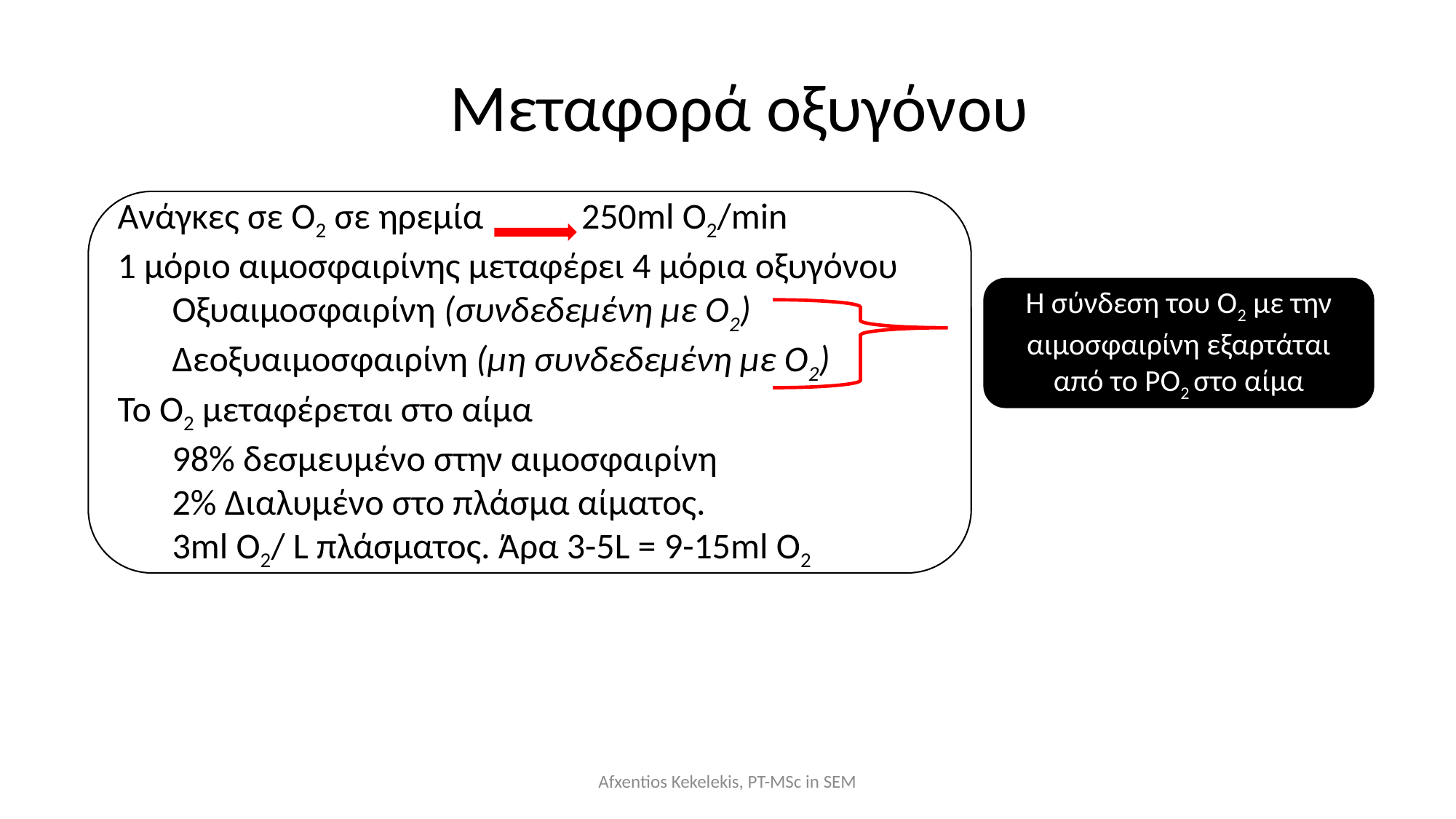

# Μεταφορά οξυγόνου
Ανάγκες σε Ο2 σε ηρεμία            250ml O2/min
1 μόριο αιμοσφαιρίνης μεταφέρει 4 μόρια οξυγόνου
Οξυαιμοσφαιρίνη (συνδεδεμένη με Ο2)
Δεοξυαιμοσφαιρίνη (μη συνδεδεμένη με Ο2)
Το Ο2 μεταφέρεται στο αίμα
98% δεσμευμένο στην αιμοσφαιρίνη
2% Διαλυμένο στο πλάσμα αίματος.
3ml O2/ L πλάσματος. Άρα 3-5L = 9-15ml O2

Η σύνδεση του Ο2 με την αιμοσφαιρίνη εξαρτάται από το ΡΟ2 στο αίμα

Afxentios Kekelekis, PT-MSc in SEM